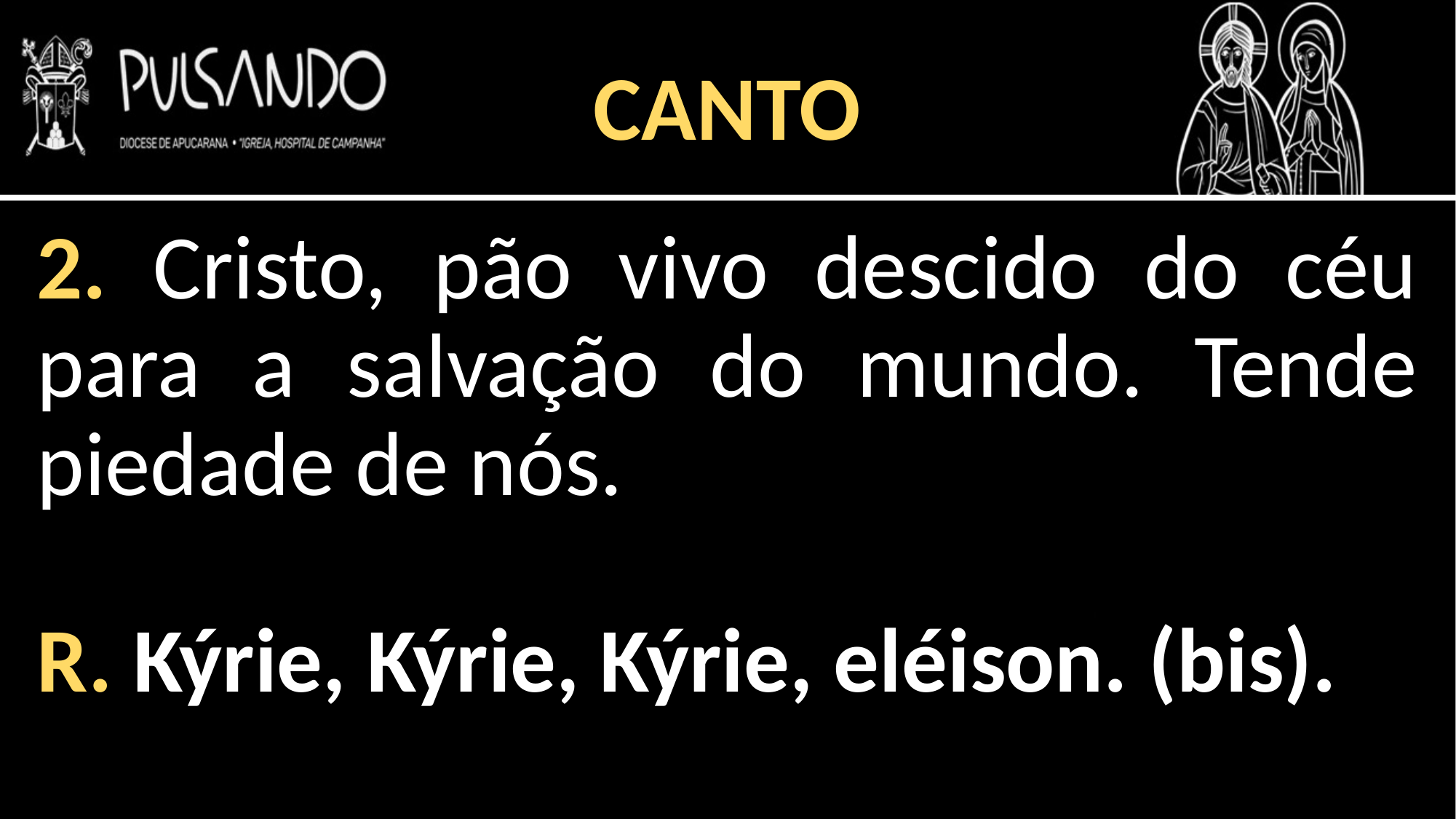

CANTO
2. Cristo, pão vivo descido do céu para a salvação do mundo. Tende piedade de nós.

R. Kýrie, Kýrie, Kýrie, eléison. (bis).